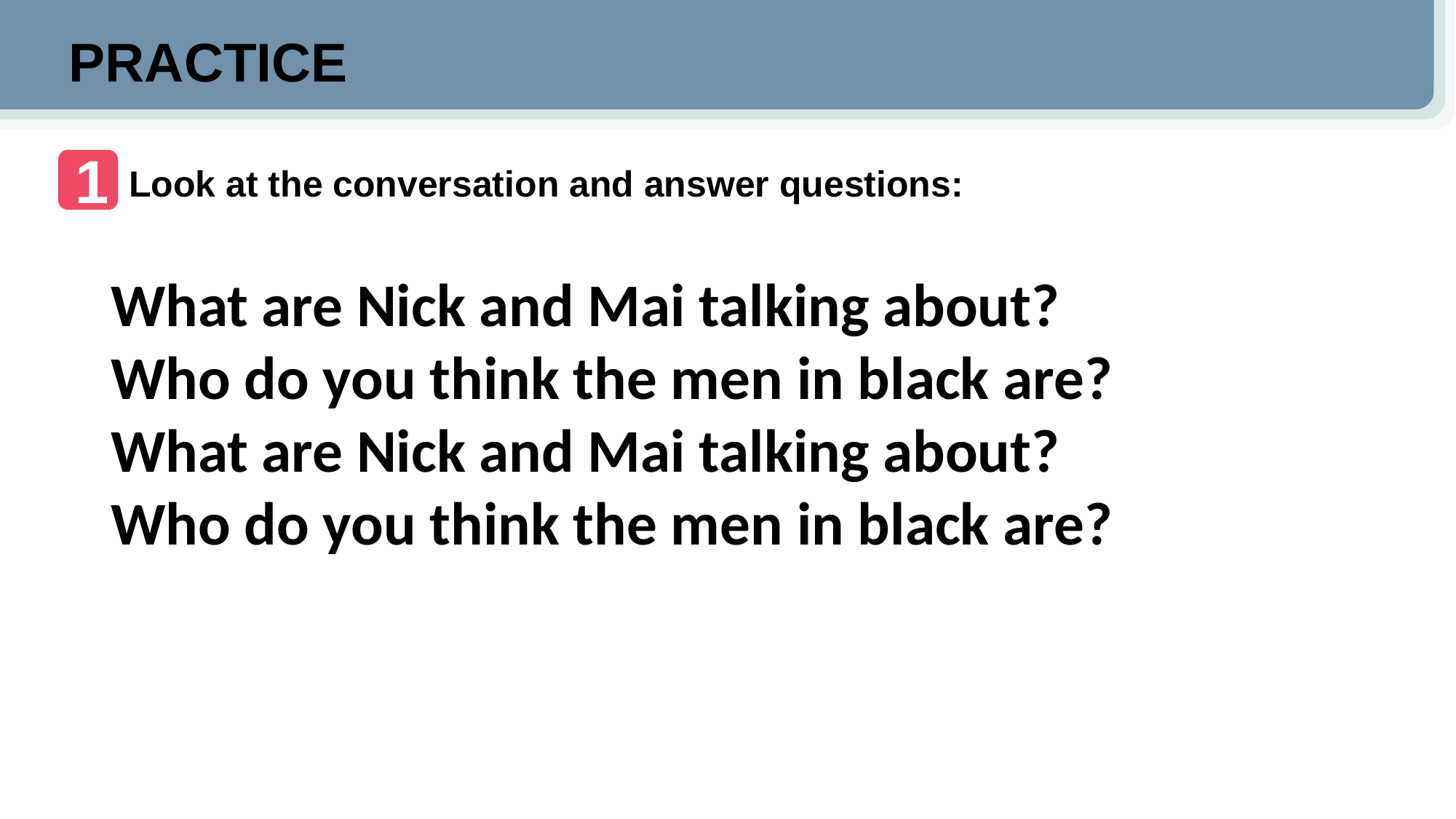

PRACTICE
#
1

Look at the conversation and answer questions:

What are Nick and Mai talking about?
Who do you think the men in black are?
What are Nick and Mai talking about?
Who do you think the men in black are?